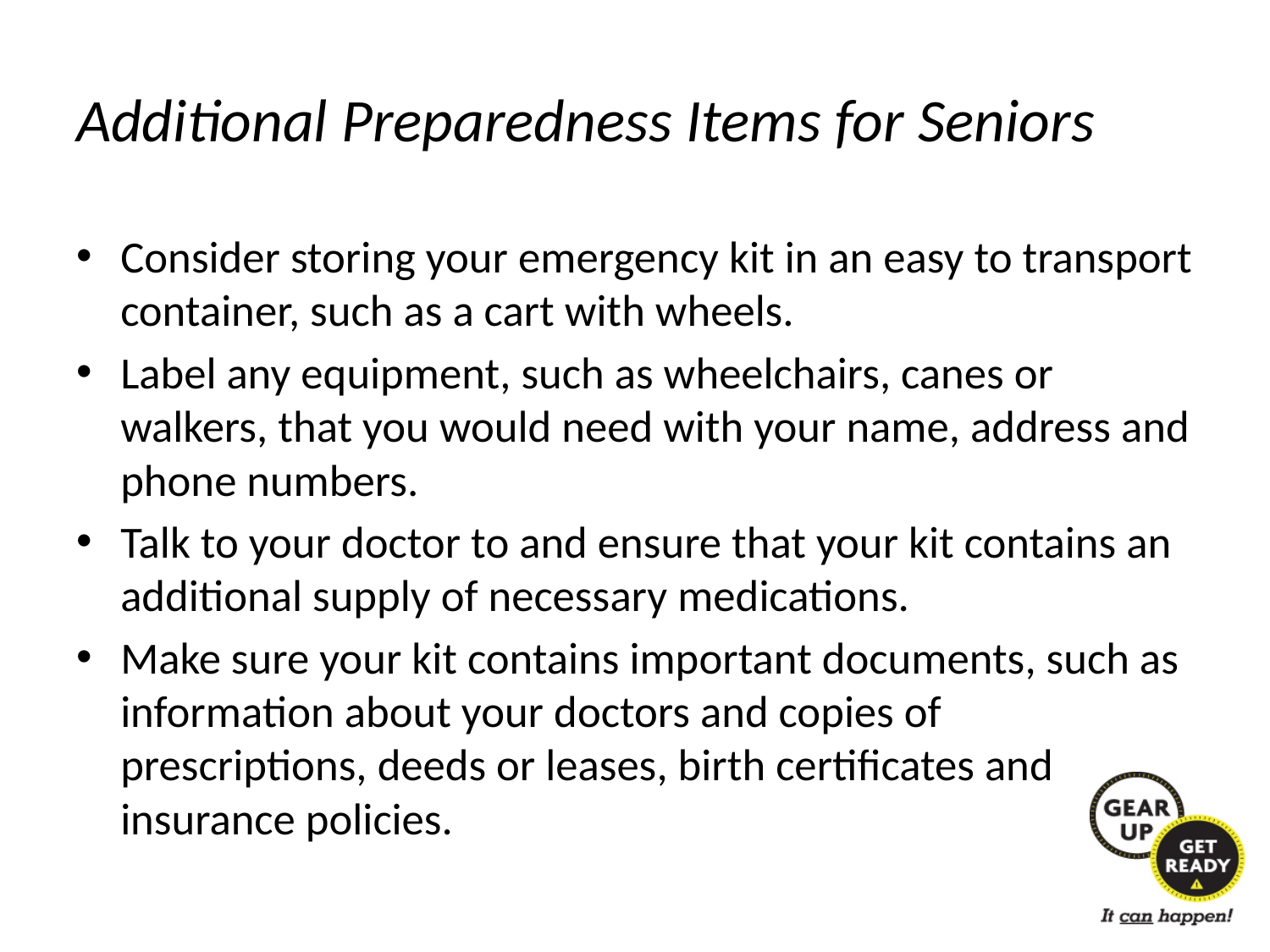

# Additional Preparedness Items for Seniors
Consider storing your emergency kit in an easy to transport container, such as a cart with wheels.
Label any equipment, such as wheelchairs, canes or walkers, that you would need with your name, address and phone numbers.
Talk to your doctor to and ensure that your kit contains an additional supply of necessary medications.
Make sure your kit contains important documents, such as information about your doctors and copies of prescriptions, deeds or leases, birth certificates and insurance policies.